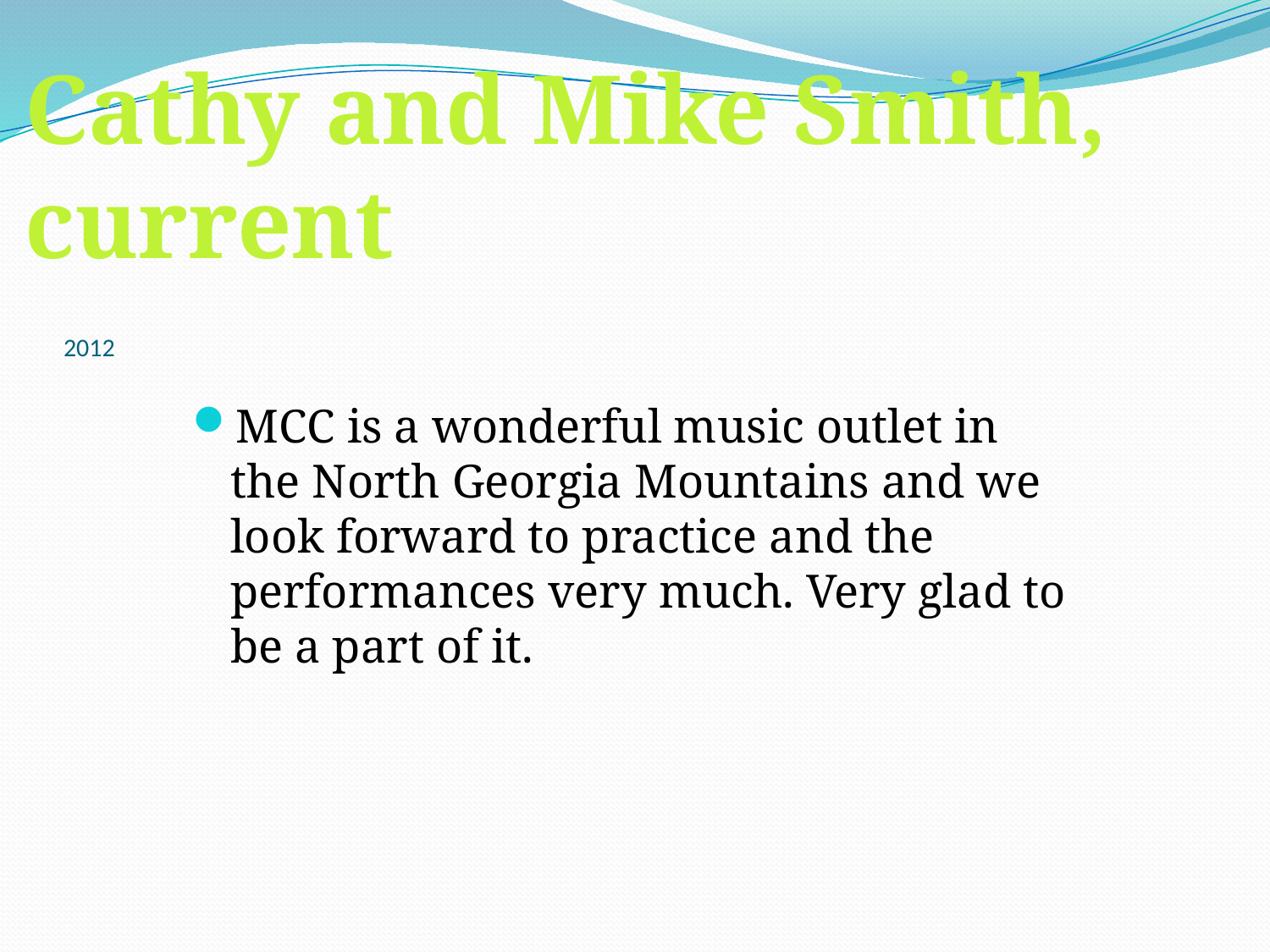

Cathy and Mike Smith,
current
# 2012
MCC is a wonderful music outlet in the North Georgia Mountains and we look forward to practice and the performances very much. Very glad to be a part of it.